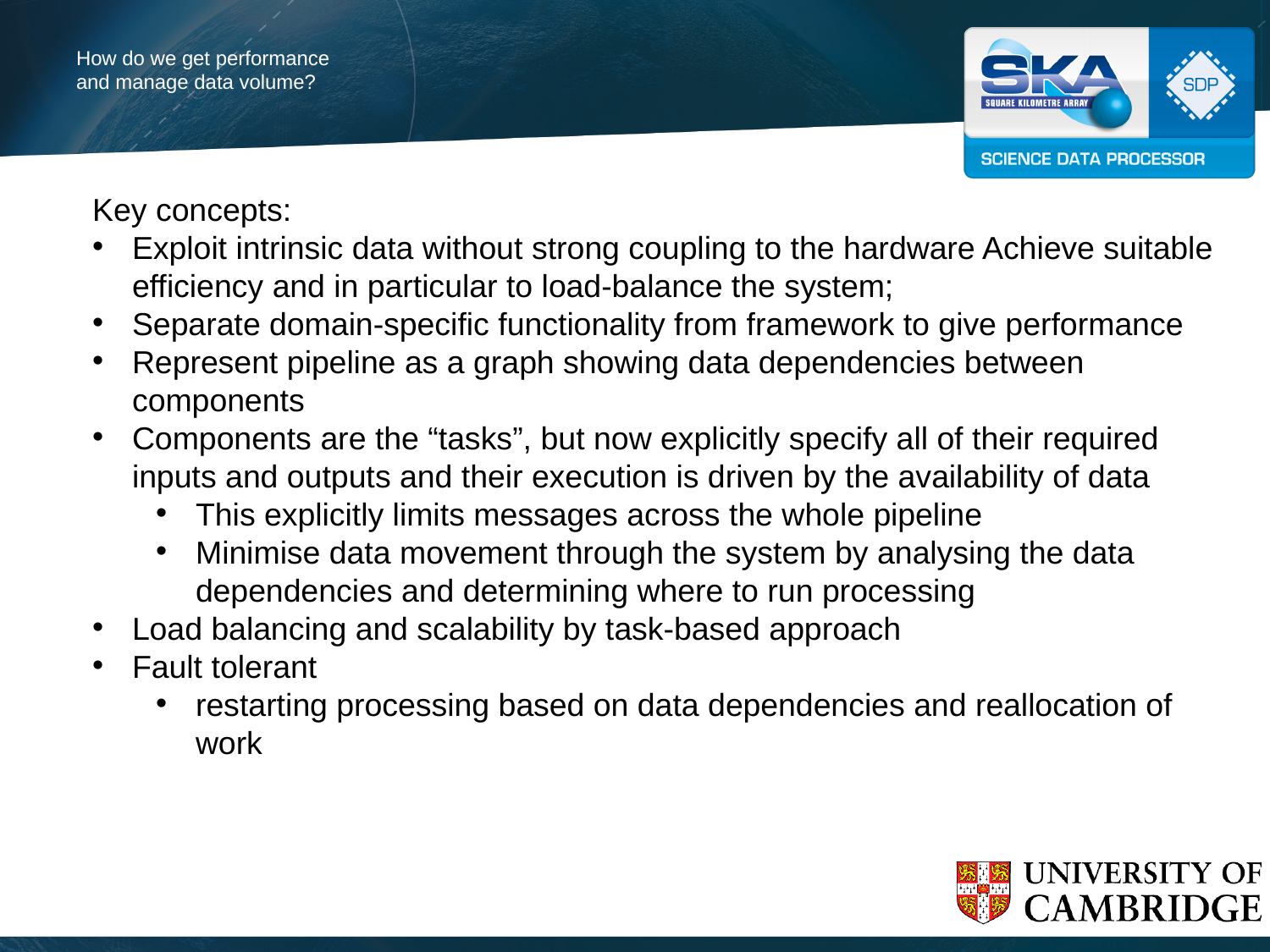

# How do we get performance and manage data volume?
Key concepts:
Exploit intrinsic data without strong coupling to the hardware Achieve suitable efficiency and in particular to load-balance the system;
Separate domain-specific functionality from framework to give performance
Represent pipeline as a graph showing data dependencies between components
Components are the “tasks”, but now explicitly specify all of their required inputs and outputs and their execution is driven by the availability of data
This explicitly limits messages across the whole pipeline
Minimise data movement through the system by analysing the data dependencies and determining where to run processing
Load balancing and scalability by task-based approach
Fault tolerant
restarting processing based on data dependencies and reallocation of work